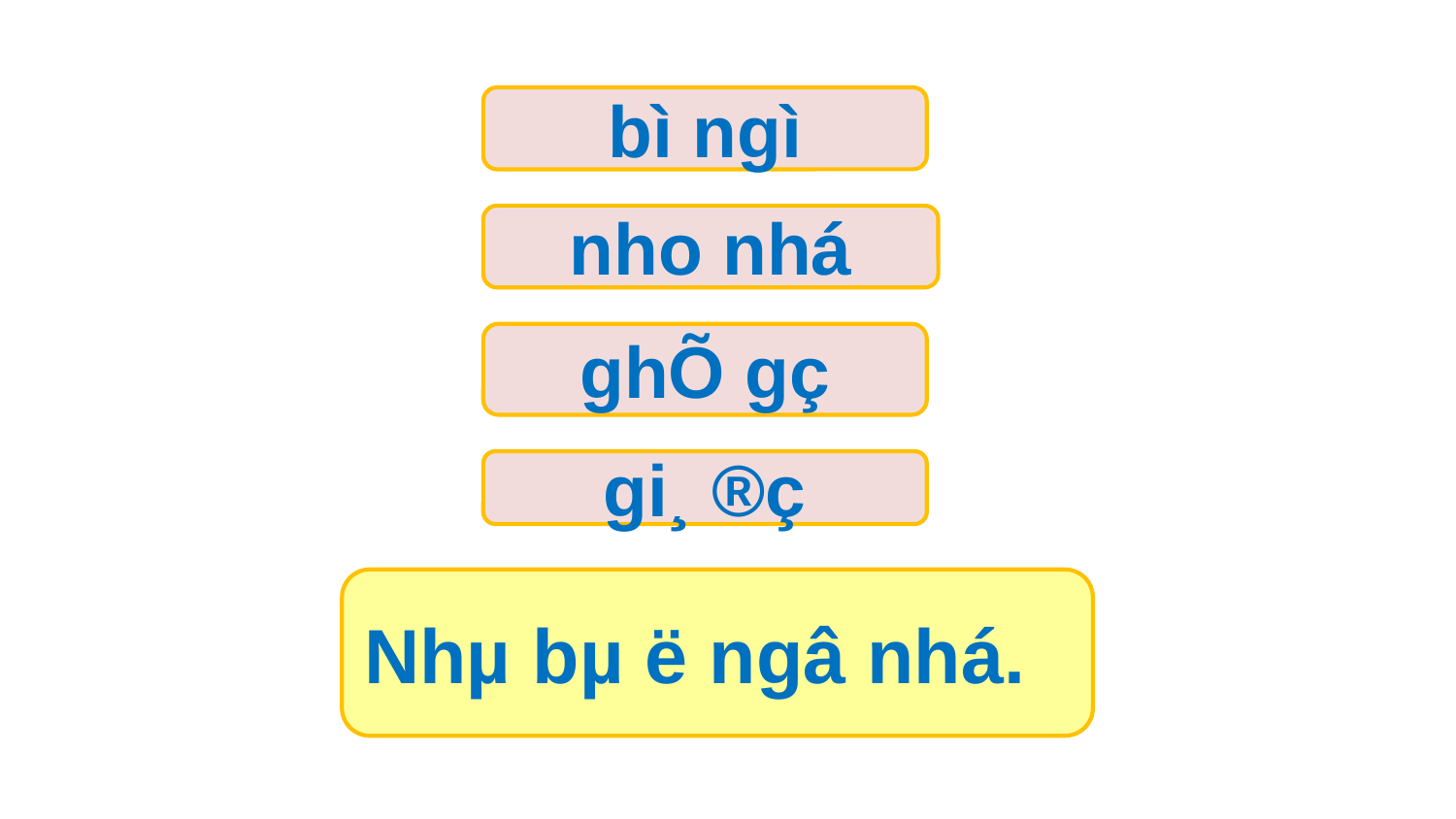

#

bì ngì
nho nhá
ghÕ gç
gi¸ ®ç
Nhµ bµ ë ngâ nhá.